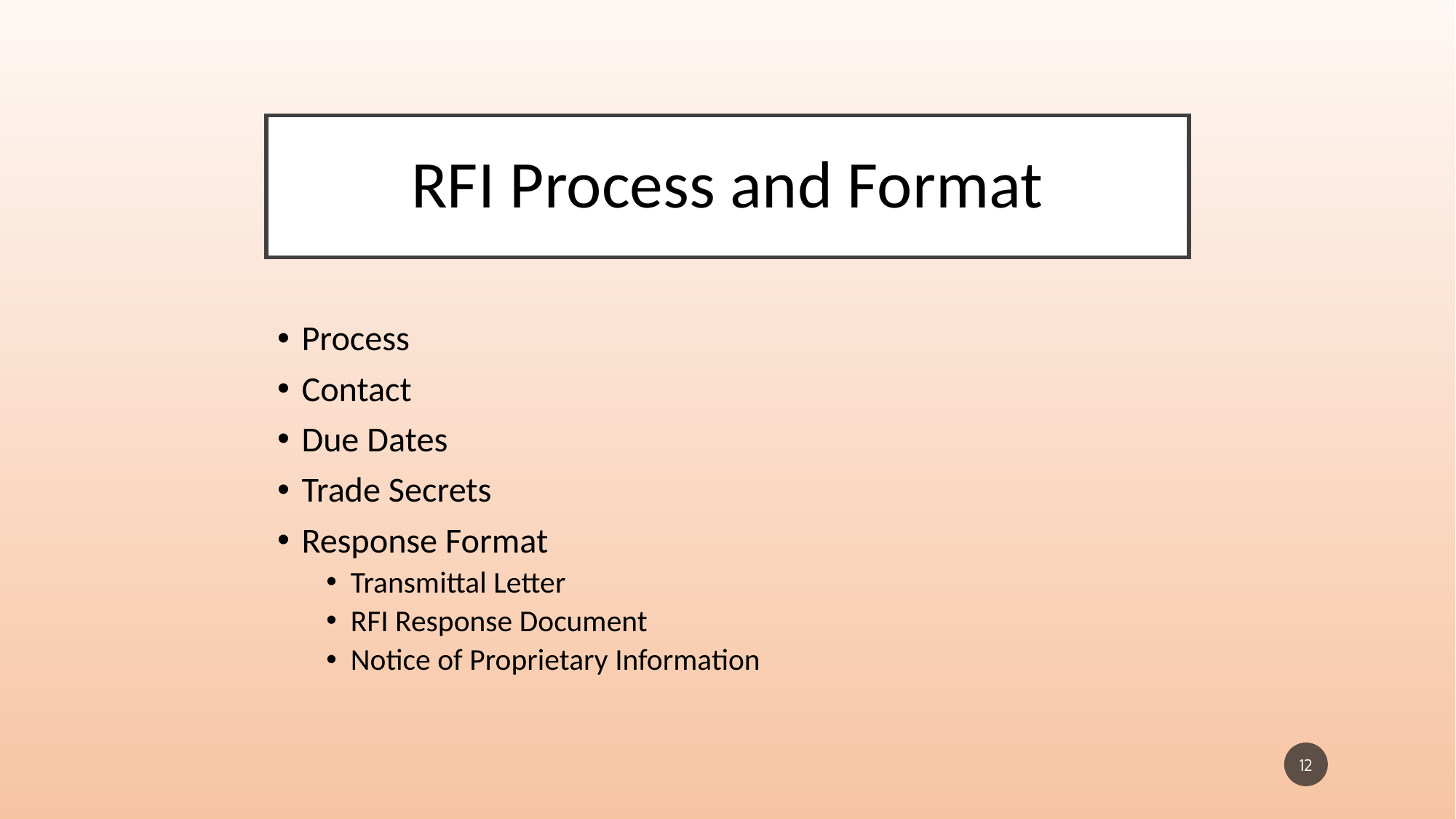

# RFI Process and Format
Process
Contact
Due Dates
Trade Secrets
Response Format
Transmittal Letter
RFI Response Document
Notice of Proprietary Information
12